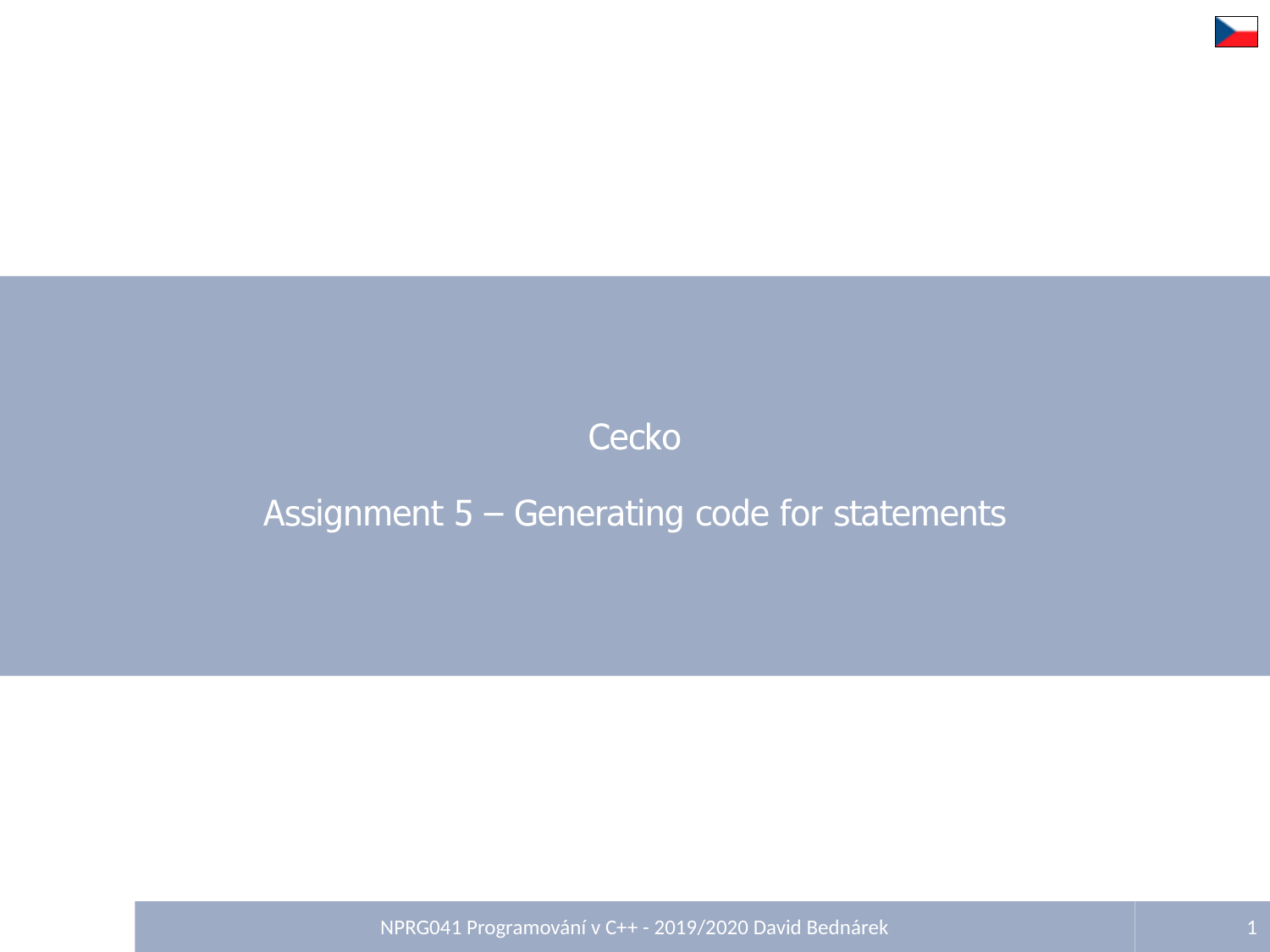

# Cecko Assignment 5 – Generating code for statements
NPRG041 Programování v C++ - 2019/2020 David Bednárek
1